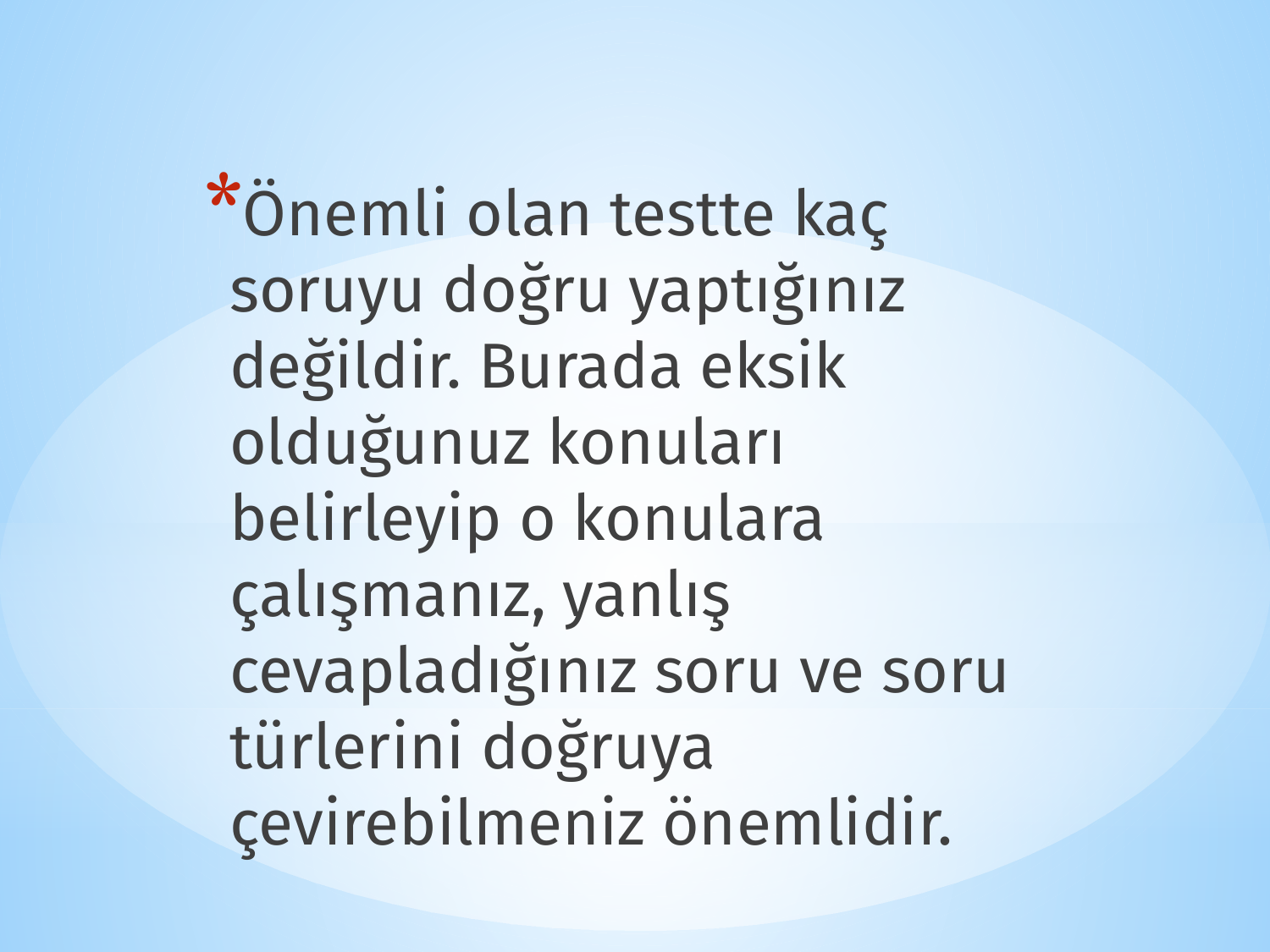

Önemli olan testte kaç soruyu doğru yaptığınız değildir. Burada eksik olduğunuz konuları belirleyip o konulara çalışmanız, yanlış cevapladığınız soru ve soru türlerini doğruya çevirebilmeniz önemlidir.